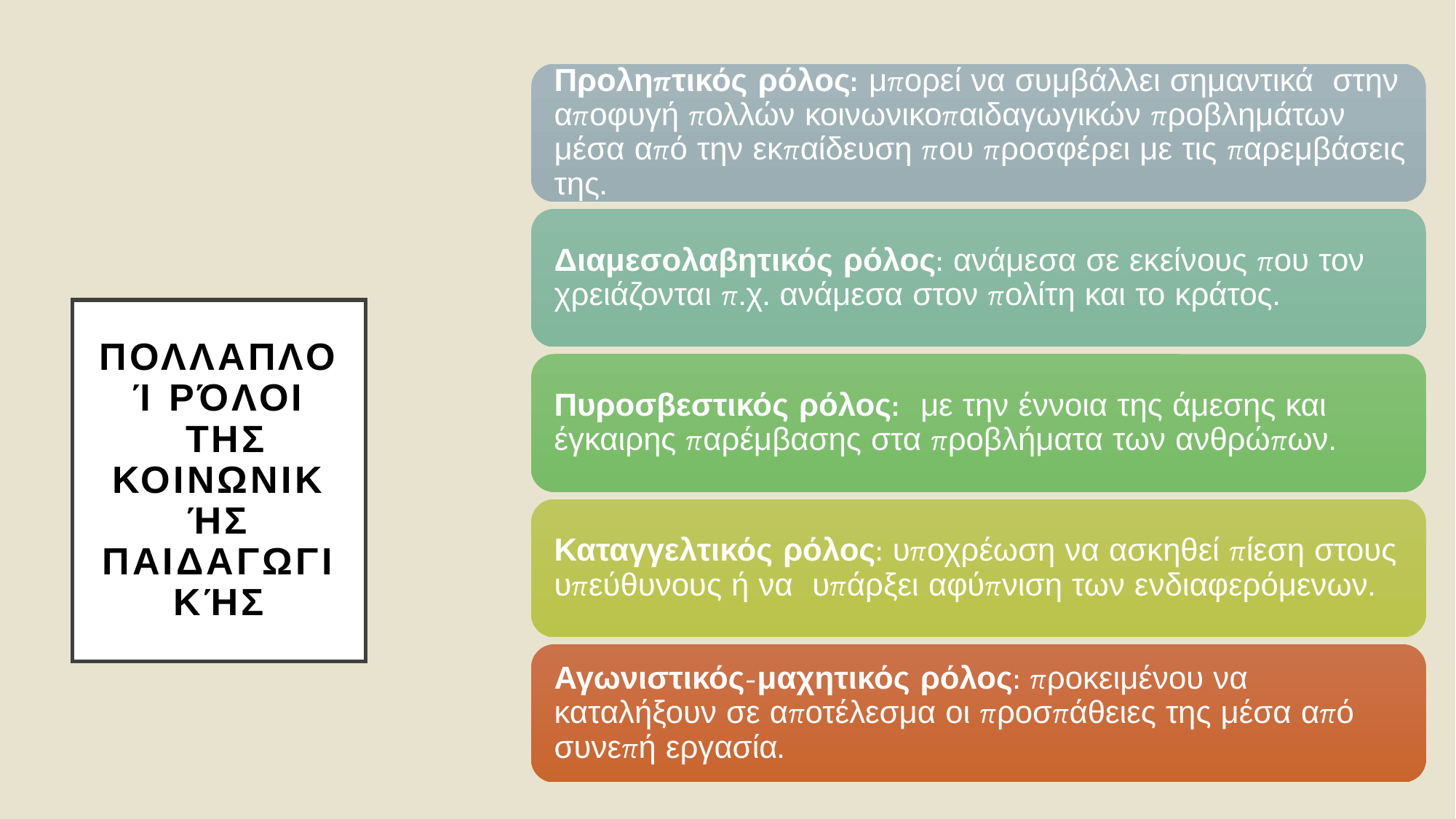

Προληπτικός ρόλος: μπορεί να συμβάλλει σημαντικά  στην αποφυγή πολλών κοινωνικοπαιδαγωγικών προβλημάτων μέσα από την εκπαίδευση που προσφέρει με τις παρεμβάσεις της.
Διαμεσολαβητικός ρόλος: ανάμεσα σε εκείνους που τον χρειάζονται π.χ. ανάμεσα στον πολίτη και το κράτος.
Πυροσβεστικός ρόλος:  με την έννοια της άμεσης και έγκαιρης παρέμβασης στα προβλήματα των ανθρώπων.
Καταγγελτικός ρόλος: υποχρέωση να ασκηθεί πίεση στους υπεύθυνους ή να  υπάρξει αφύπνιση των ενδιαφερόμενων.
Αγωνιστικός-μαχητικός ρόλος: προκειμένου να καταλήξουν σε αποτέλεσμα οι προσπάθειες της μέσα από συνεπή εργασία.
# Πολλαπλοί ρόλοι της Κοινωνικής Παιδαγωγικής